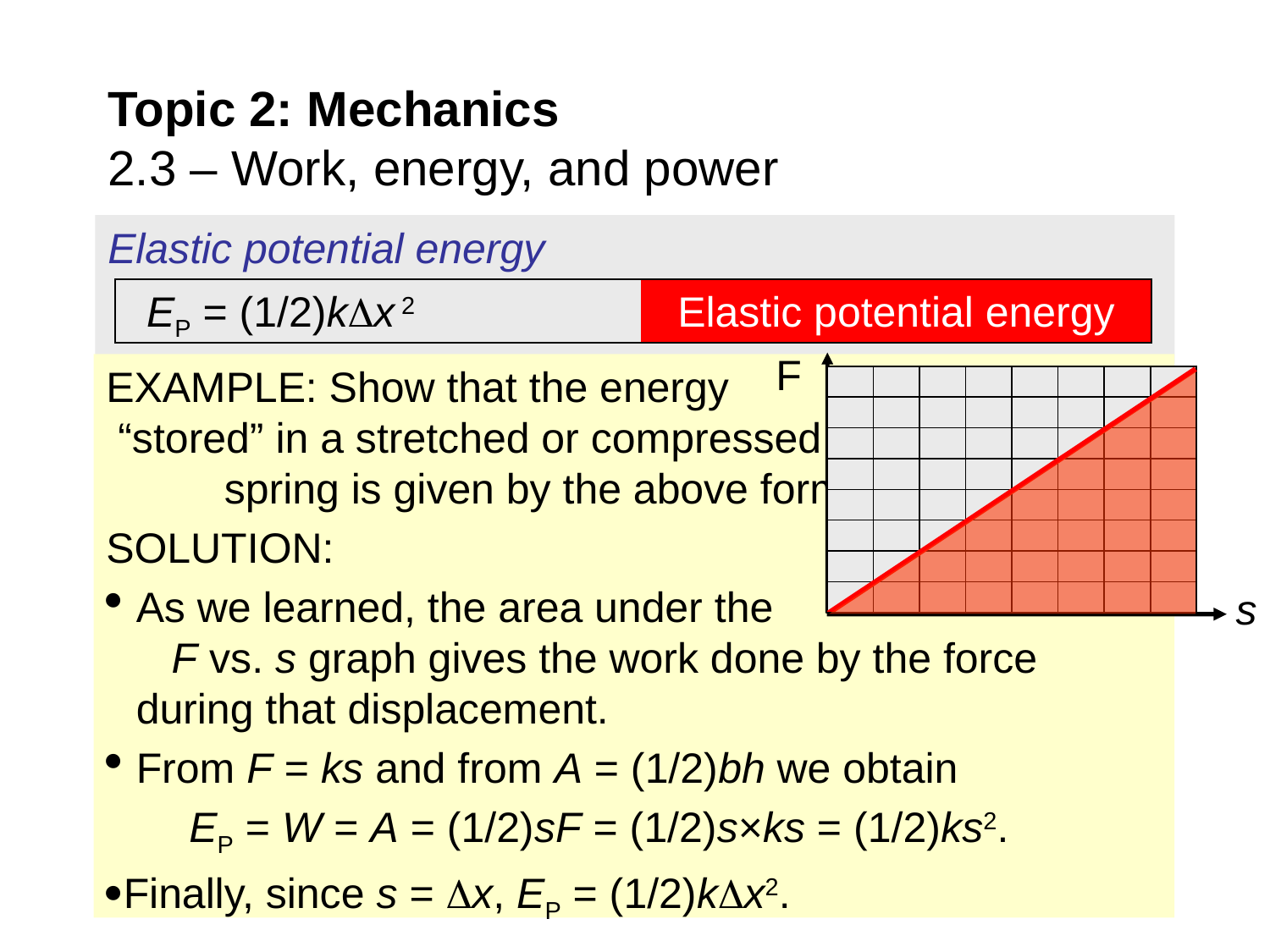

# Topic 2: Mechanics 2.3 – Work, energy, and power
Elastic potential energy
Elastic potential energy

EP = (1/2)kΔx 2
F

s

EXAMPLE: Show that the energy                                      “stored” in a stretched or compressed                                       spring is given by the above formula.
SOLUTION:
As we learned, the area under the                                    F vs. s graph gives the work done by the force during that displacement.
From F = ks and from A = (1/2)bh we obtain
       EP = W = A = (1/2)sF = (1/2)s×ks = (1/2)ks2.
•Finally, since s = Δx, EP = (1/2)kΔx2.